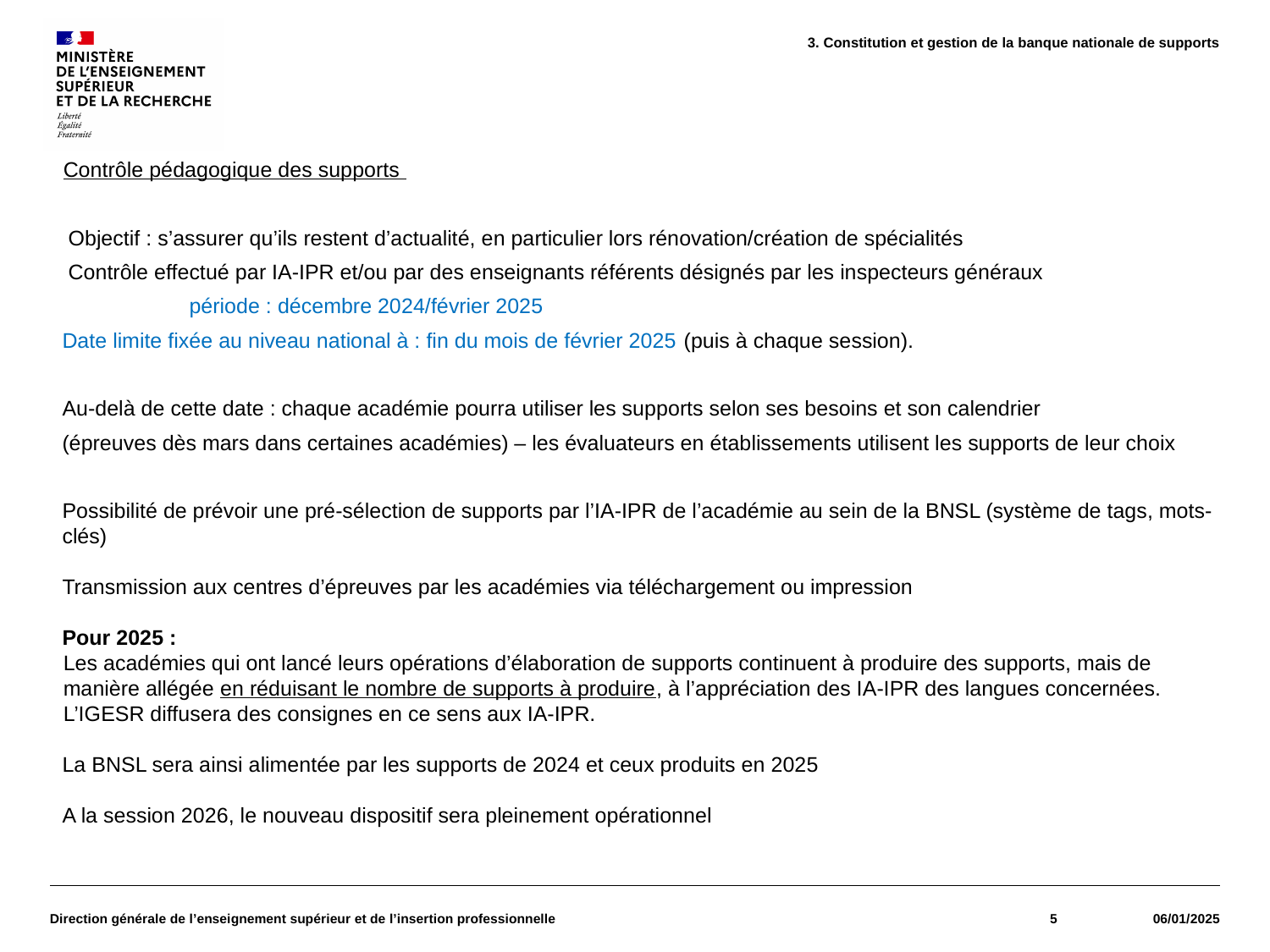

3. Constitution et gestion de la banque nationale de supports
#
Contrôle pédagogique des supports

 Objectif : s’assurer qu’ils restent d’actualité, en particulier lors rénovation/création de spécialités
 Contrôle effectué par IA-IPR et/ou par des enseignants référents désignés par les inspecteurs généraux
	période : décembre 2024/février 2025
Date limite fixée au niveau national à : fin du mois de février 2025 (puis à chaque session).

Au-delà de cette date : chaque académie pourra utiliser les supports selon ses besoins et son calendrier
(épreuves dès mars dans certaines académies) – les évaluateurs en établissements utilisent les supports de leur choix

Possibilité de prévoir une pré-sélection de supports par l’IA-IPR de l’académie au sein de la BNSL (système de tags, mots-clés)

Transmission aux centres d’épreuves par les académies via téléchargement ou impression

Pour 2025 :
Les académies qui ont lancé leurs opérations d’élaboration de supports continuent à produire des supports, mais de manière allégée en réduisant le nombre de supports à produire, à l’appréciation des IA-IPR des langues concernées. L’IGESR diffusera des consignes en ce sens aux IA-IPR.

La BNSL sera ainsi alimentée par les supports de 2024 et ceux produits en 2025

A la session 2026, le nouveau dispositif sera pleinement opérationnel
Direction générale de l’enseignement supérieur et de l’insertion professionnelle
5
06/01/2025